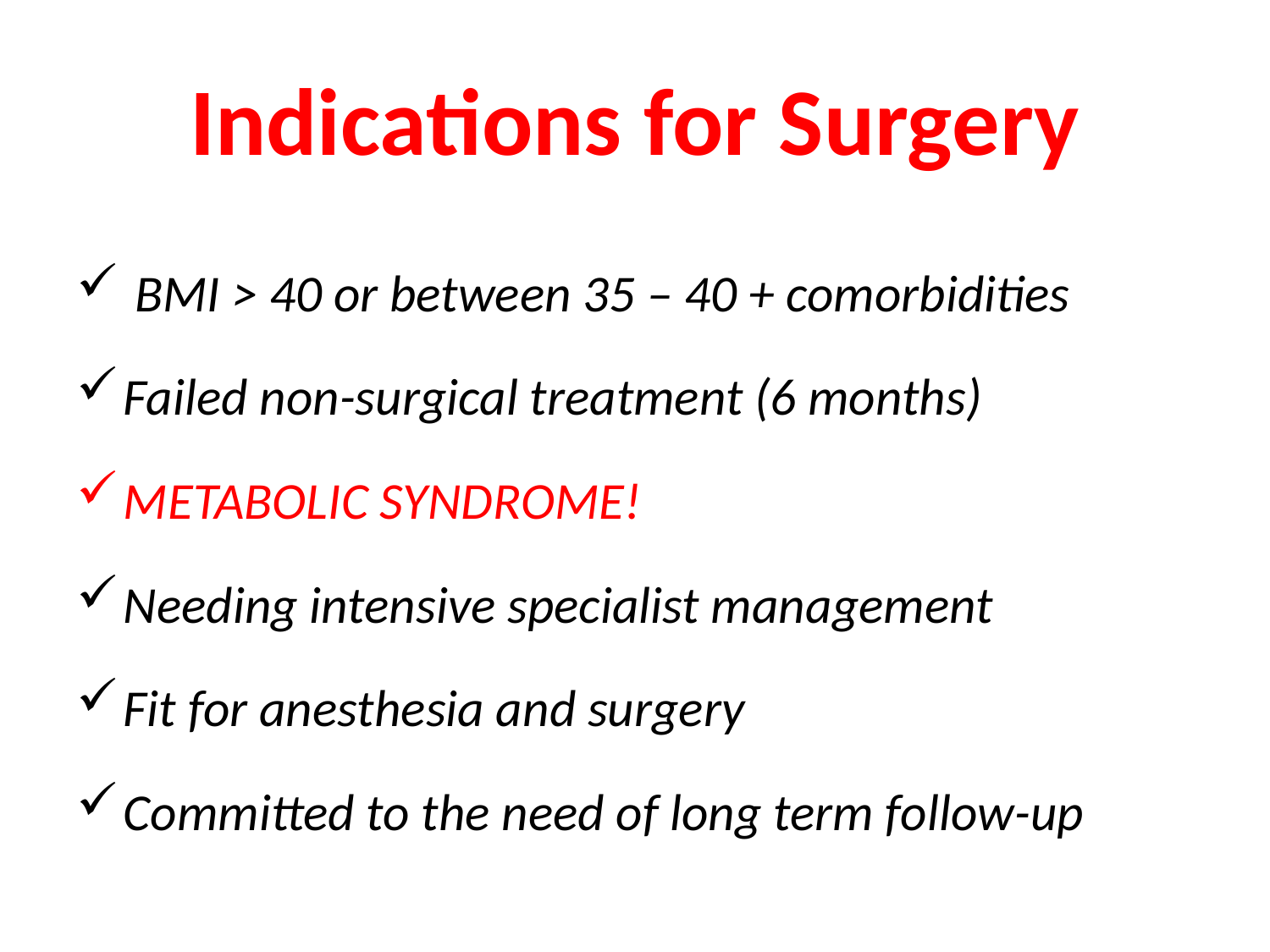

# Indications for Surgery
 BMI > 40 or between 35 – 40 + comorbidities
Failed non-surgical treatment (6 months)
METABOLIC SYNDROME!
Needing intensive specialist management
Fit for anesthesia and surgery
Committed to the need of long term follow-up